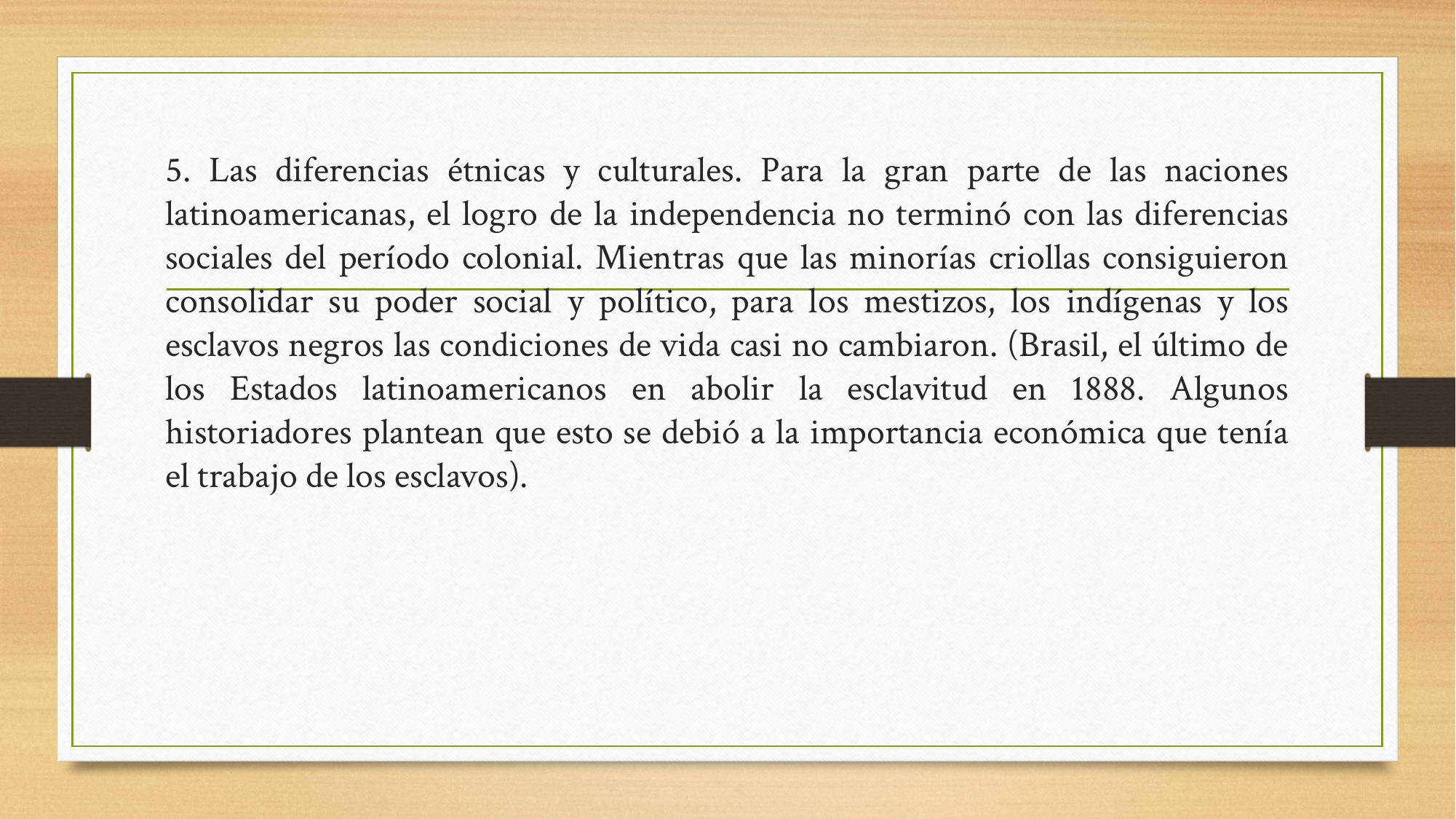

#
5. Las diferencias étnicas y culturales. Para la gran parte de las naciones latinoamericanas, el logro de la independencia no terminó con las diferencias sociales del período colonial. Mientras que las minorías criollas consiguieron consolidar su poder social y político, para los mestizos, los indígenas y los esclavos negros las condiciones de vida casi no cambiaron. (Brasil, el último de los Estados latinoamericanos en abolir la esclavitud en 1888. Algunos historiadores plantean que esto se debió a la importancia económica que tenía el trabajo de los esclavos).